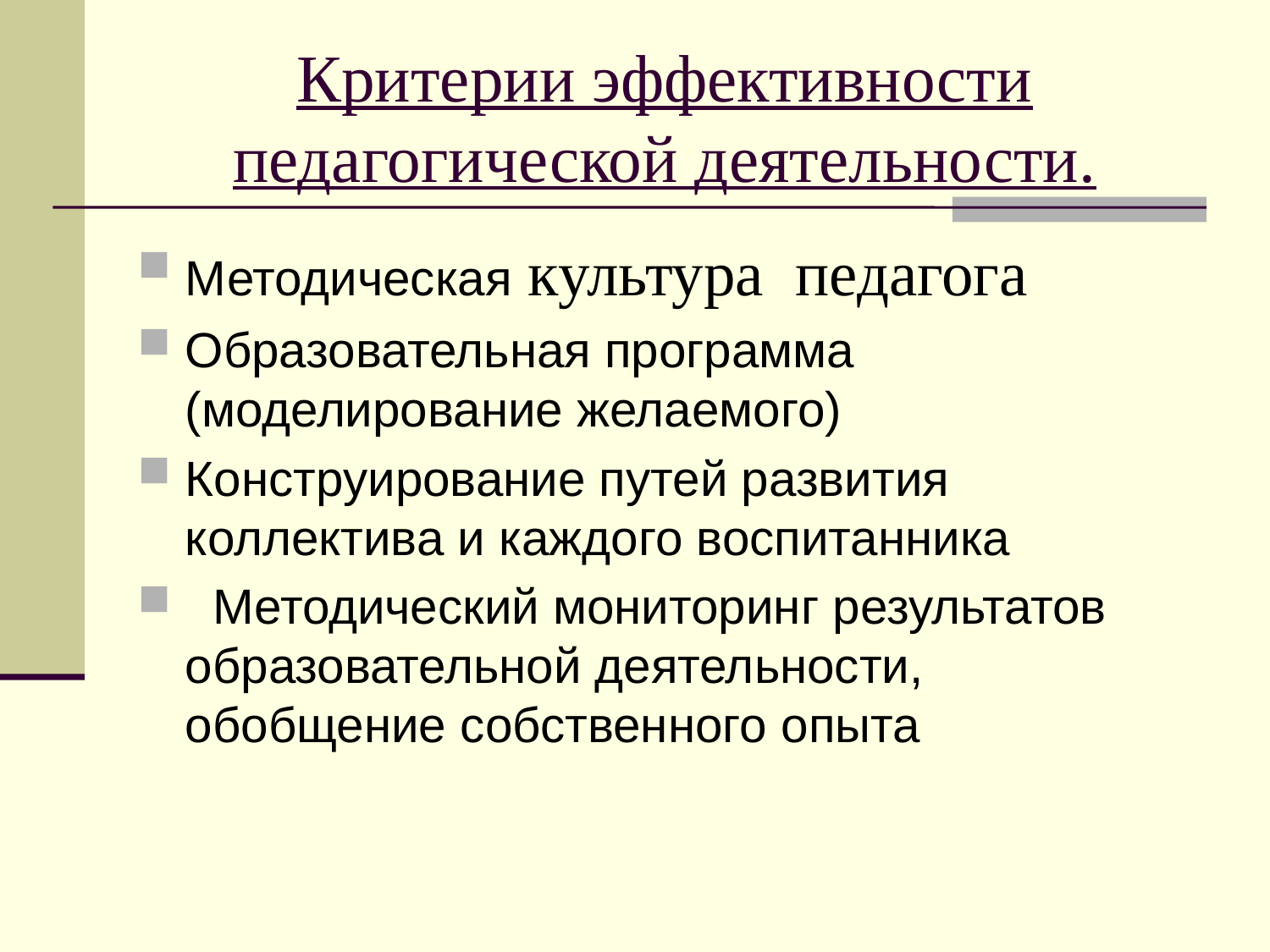

# Критерии эффективности педагогической деятельности.
Методическая культура  педагога
Образовательная программа (моделирование желаемого)
Конструирование путей развития коллектива и каждого воспитанника
  Методический мониторинг результатов образовательной деятельности, обобщение собственного опыта